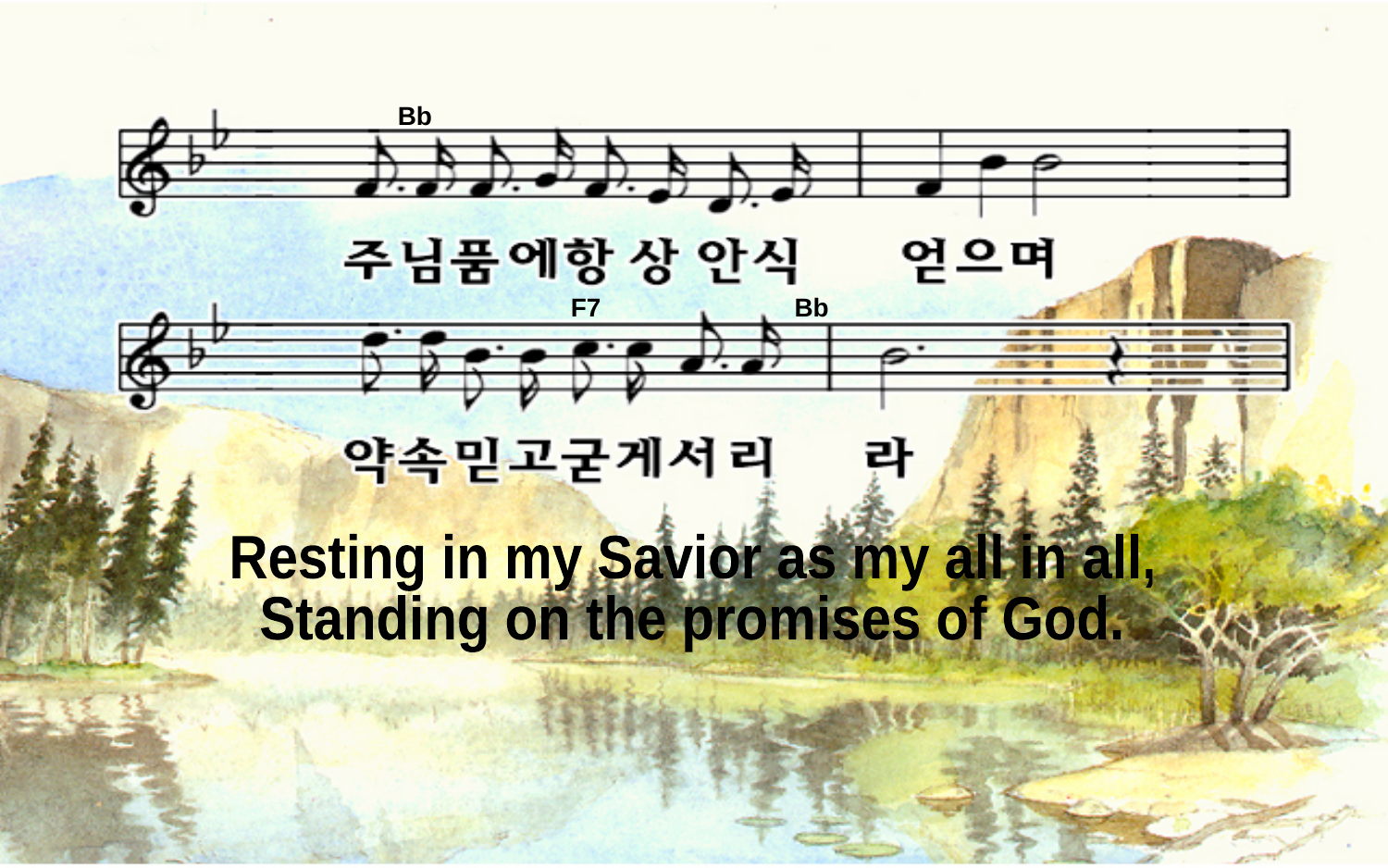

Bb
F7                           Bb
Resting in my Savior as my all in all,
Standing on the promises of God.